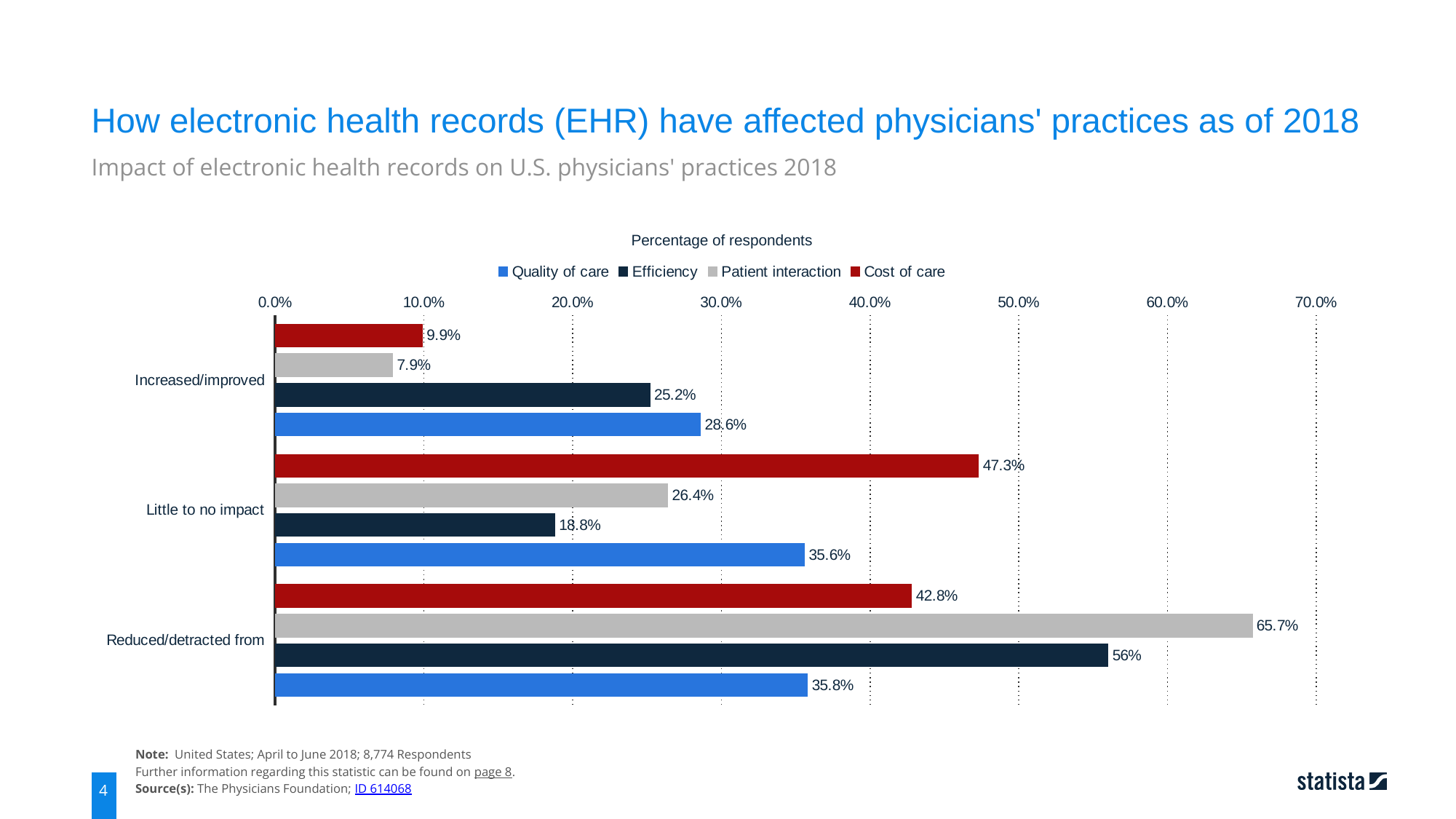

How electronic health records (EHR) have affected physicians' practices as of 2018
Impact of electronic health records on U.S. physicians' practices 2018
Percentage of respondents

### Chart

| Category | Cost of care | Patient interaction | Efficiency | Quality of care |
|---|---|---|---|---|
| Increased/improved | 0.099 | 0.079 | 0.252 | 0.286 |
| Little to no impact | 0.473 | 0.264 | 0.188 | 0.356 |
| Reduced/detracted from | 0.428 | 0.657 | 0.56 | 0.358 |
Note:  United States; April to June 2018; 8,774 Respondents
Further information regarding this statistic can be found on page 8.
Source(s): The Physicians Foundation; ID 614068

4